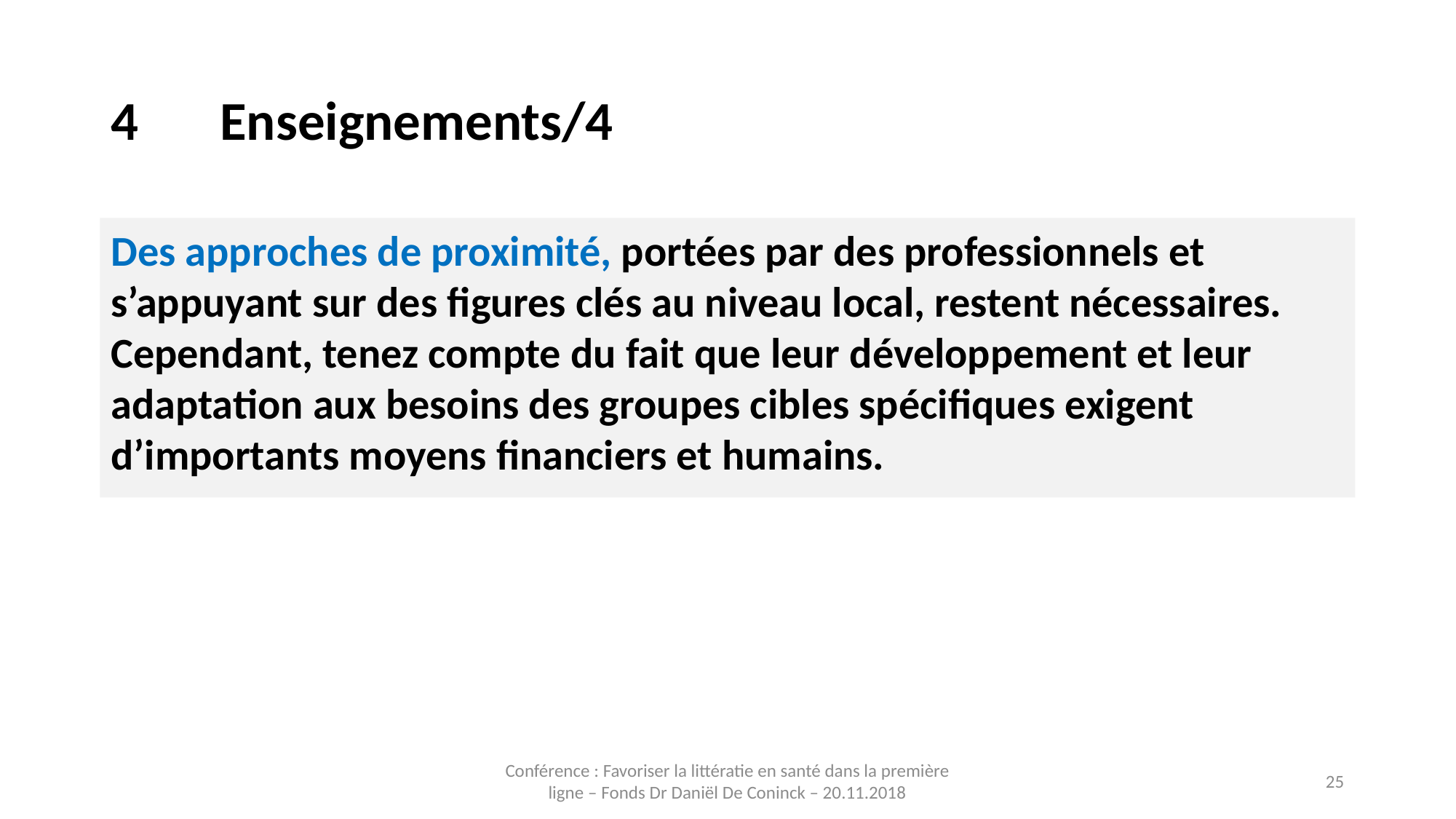

# 4	Enseignements/4
Des approches de proximité, portées par des professionnels et s’appuyant sur des figures clés au niveau local, restent nécessaires. Cependant, tenez compte du fait que leur développement et leur adaptation aux besoins des groupes cibles spécifiques exigent d’importants moyens financiers et humains.
Conférence : Favoriser la littératie en santé dans la première ligne – Fonds Dr Daniël De Coninck – 20.11.2018
25